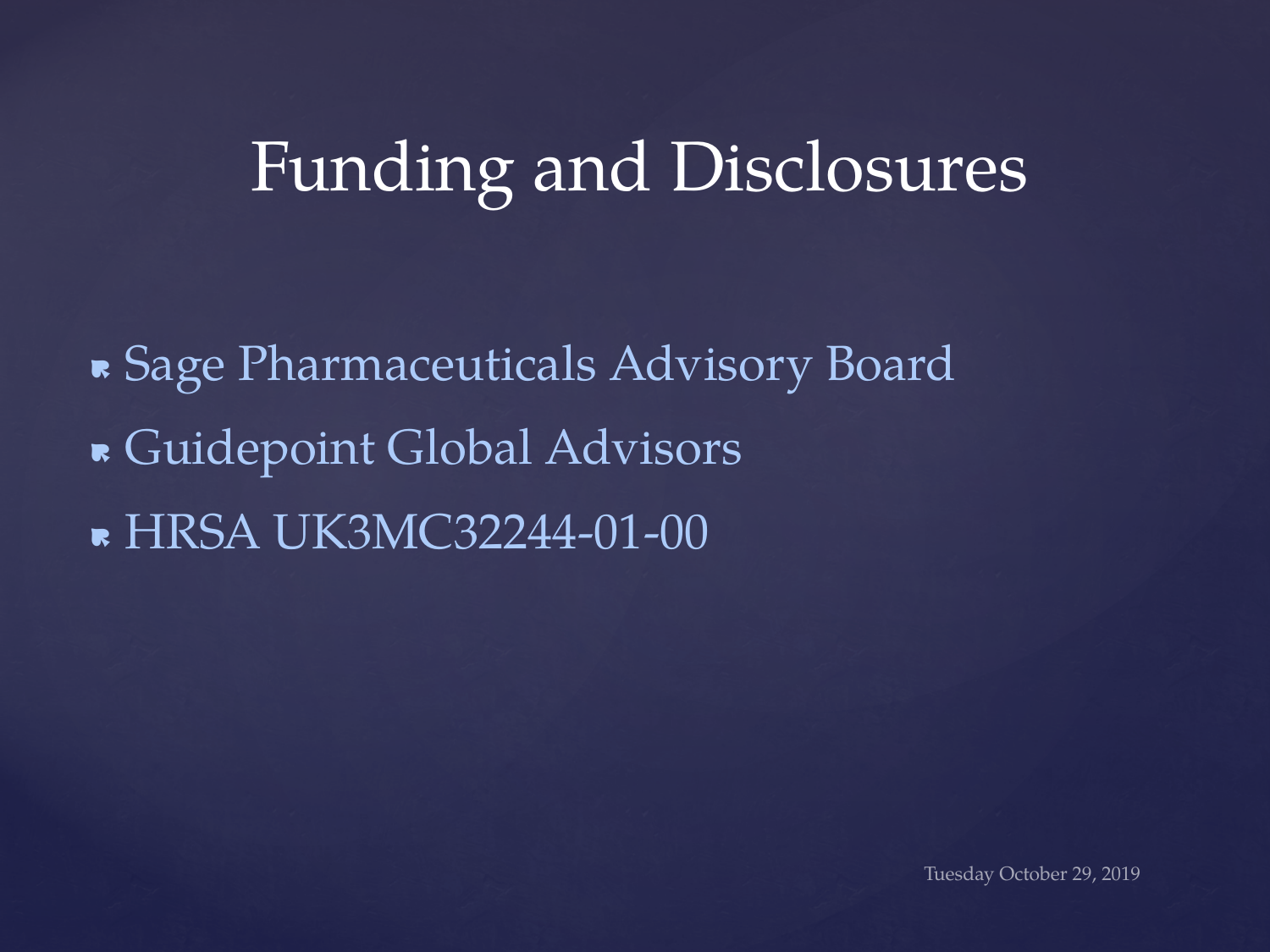

# Funding and Disclosures
Sage Pharmaceuticals Advisory Board
Guidepoint Global Advisors
HRSA UK3MC32244-01-00

Tuesday October 29, 2019